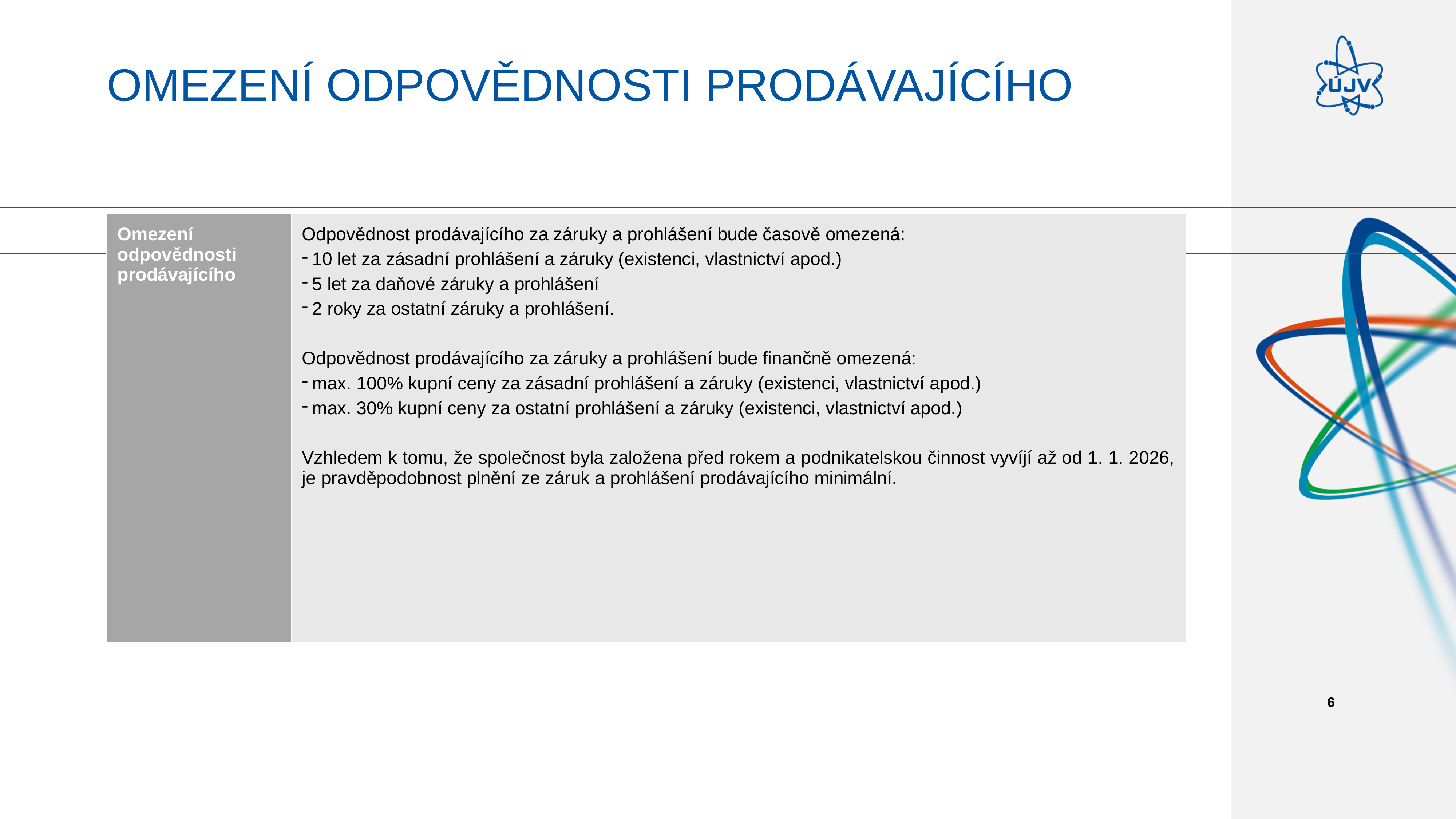

# Omezení odpovědnosti prodávajícího
| Omezení odpovědnosti prodávajícího | Odpovědnost prodávajícího za záruky a prohlášení bude časově omezená: 10 let za zásadní prohlášení a záruky (existenci, vlastnictví apod.) 5 let za daňové záruky a prohlášení 2 roky za ostatní záruky a prohlášení. Odpovědnost prodávajícího za záruky a prohlášení bude finančně omezená: max. 100% kupní ceny za zásadní prohlášení a záruky (existenci, vlastnictví apod.) max. 30% kupní ceny za ostatní prohlášení a záruky (existenci, vlastnictví apod.) Vzhledem k tomu, že společnost byla založena před rokem a podnikatelskou činnost vyvíjí až od 1. 1. 2026, je pravděpodobnost plnění ze záruk a prohlášení prodávajícího minimální. |
| --- | --- |
6